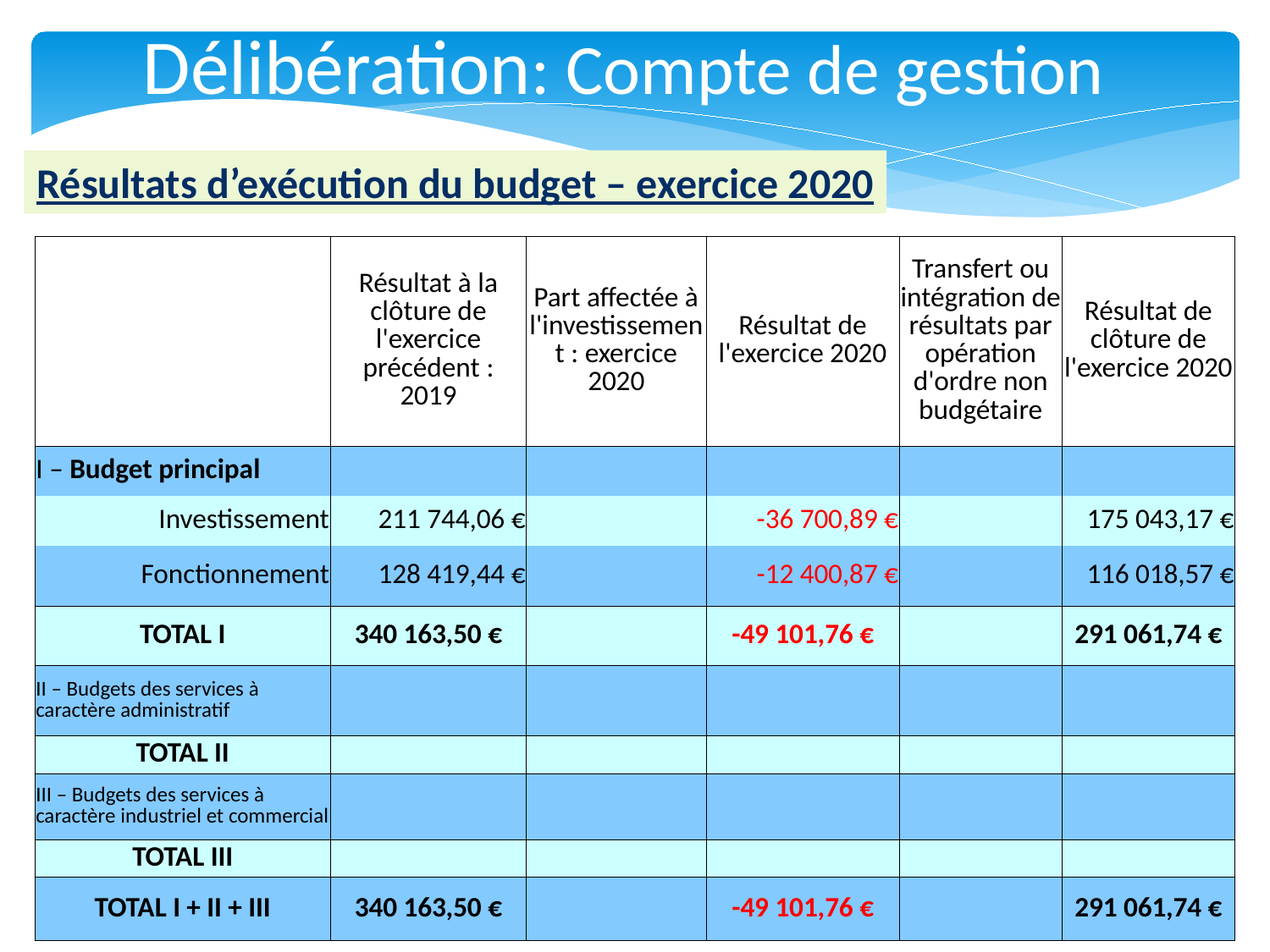

Délibération: Compte de gestion
Résultats d’exécution du budget – exercice 2020
|  | Résultat à la clôture de l'exercice précédent : 2019 | Part affectée à l'investissement : exercice 2020 | Résultat de l'exercice 2020 | Transfert ou intégration de résultats par opération d'ordre non budgétaire | Résultat de clôture de l'exercice 2020 |
| --- | --- | --- | --- | --- | --- |
| I – Budget principal |  |  |  |  |  |
| Investissement | 211 744,06 € |  | -36 700,89 € |  | 175 043,17 € |
| Fonctionnement | 128 419,44 € |  | -12 400,87 € |  | 116 018,57 € |
| TOTAL I | 340 163,50 € |  | -49 101,76 € |  | 291 061,74 € |
| II – Budgets des services à caractère administratif |  |  |  |  |  |
| TOTAL II |  |  |  |  |  |
| III – Budgets des services à caractère industriel et commercial |  |  |  |  |  |
| TOTAL III |  |  |  |  |  |
| TOTAL I + II + III | 340 163,50 € |  | -49 101,76 € |  | 291 061,74 € |